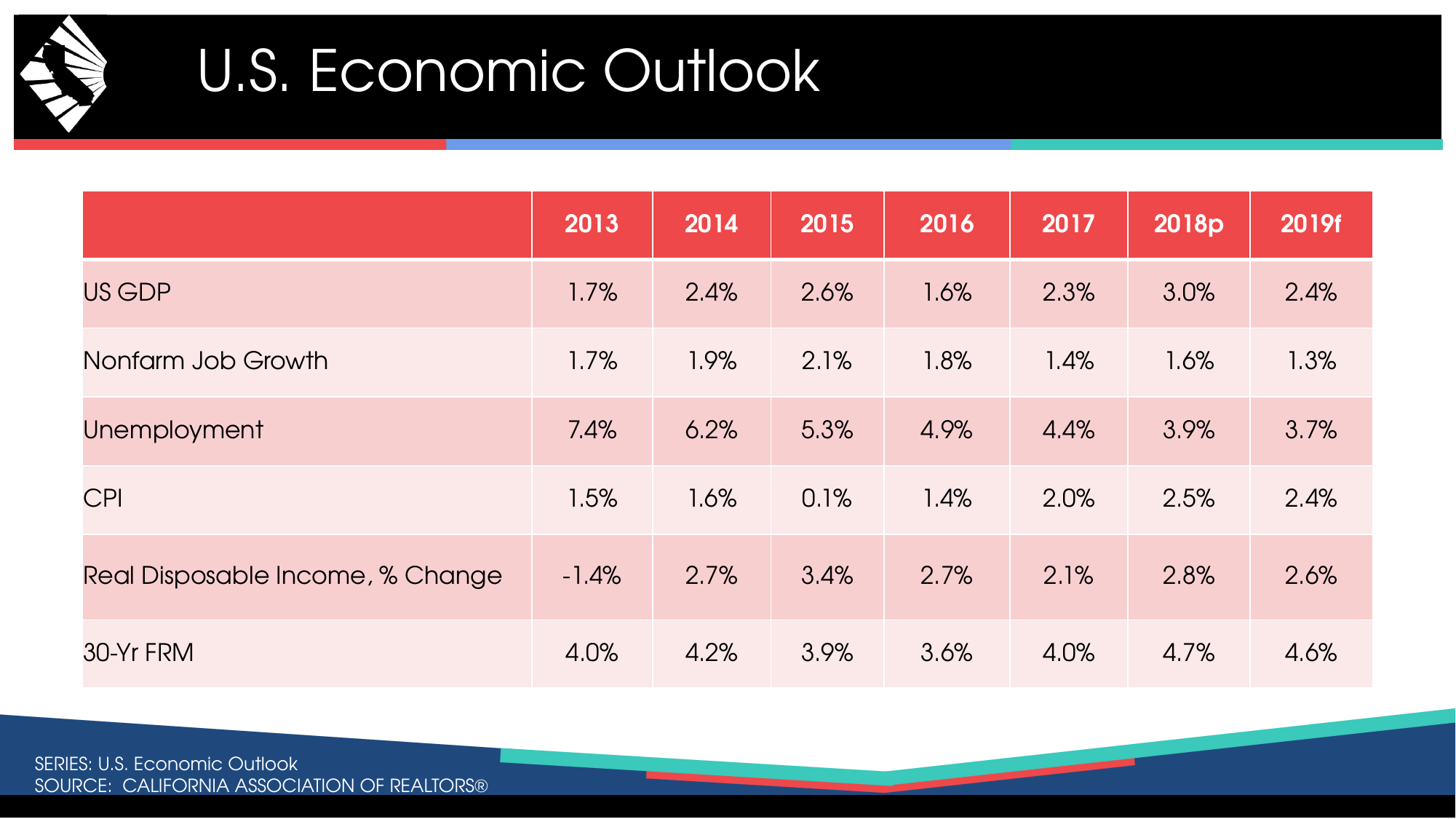

# U.S. Economic Outlook
|  | 2013 | 2014 | 2015 | 2016 | 2017 | 2018p | 2019f |
| --- | --- | --- | --- | --- | --- | --- | --- |
| US GDP | 1.7% | 2.4% | 2.6% | 1.6% | 2.3% | 3.0% | 2.4% |
| Nonfarm Job Growth | 1.7% | 1.9% | 2.1% | 1.8% | 1.4% | 1.6% | 1.3% |
| Unemployment | 7.4% | 6.2% | 5.3% | 4.9% | 4.4% | 3.9% | 3.7% |
| CPI | 1.5% | 1.6% | 0.1% | 1.4% | 2.0% | 2.5% | 2.4% |
| Real Disposable Income, % Change | -1.4% | 2.7% | 3.4% | 2.7% | 2.1% | 2.8% | 2.6% |
| 30-Yr FRM | 4.0% | 4.2% | 3.9% | 3.6% | 4.0% | 4.7% | 4.6% |
SERIES: U.S. Economic Outlook
SOURCE:  CALIFORNIA ASSOCIATION OF REALTORS®